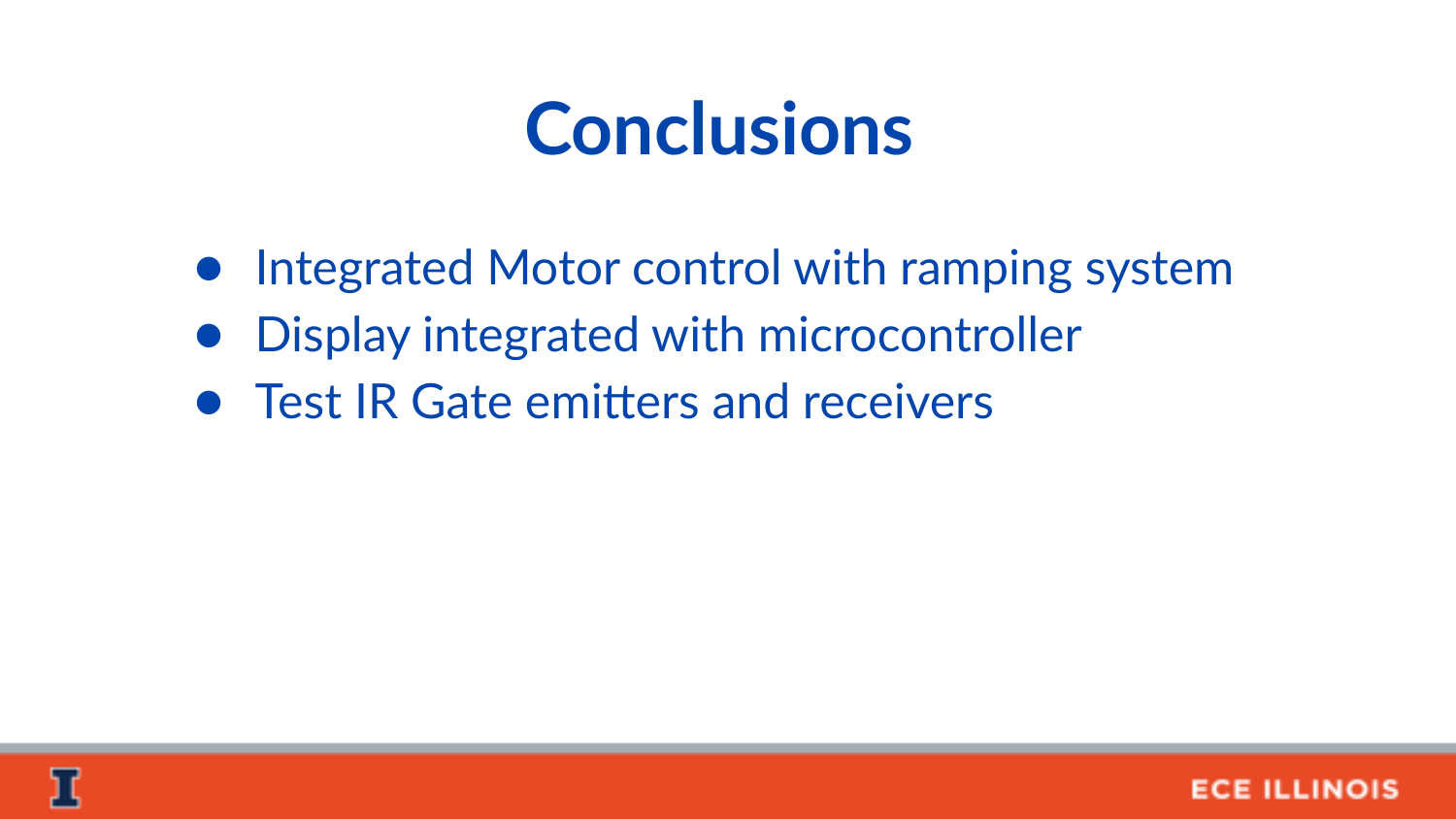

Conclusions
Integrated Motor control with ramping system
Display integrated with microcontroller
Test IR Gate emitters and receivers